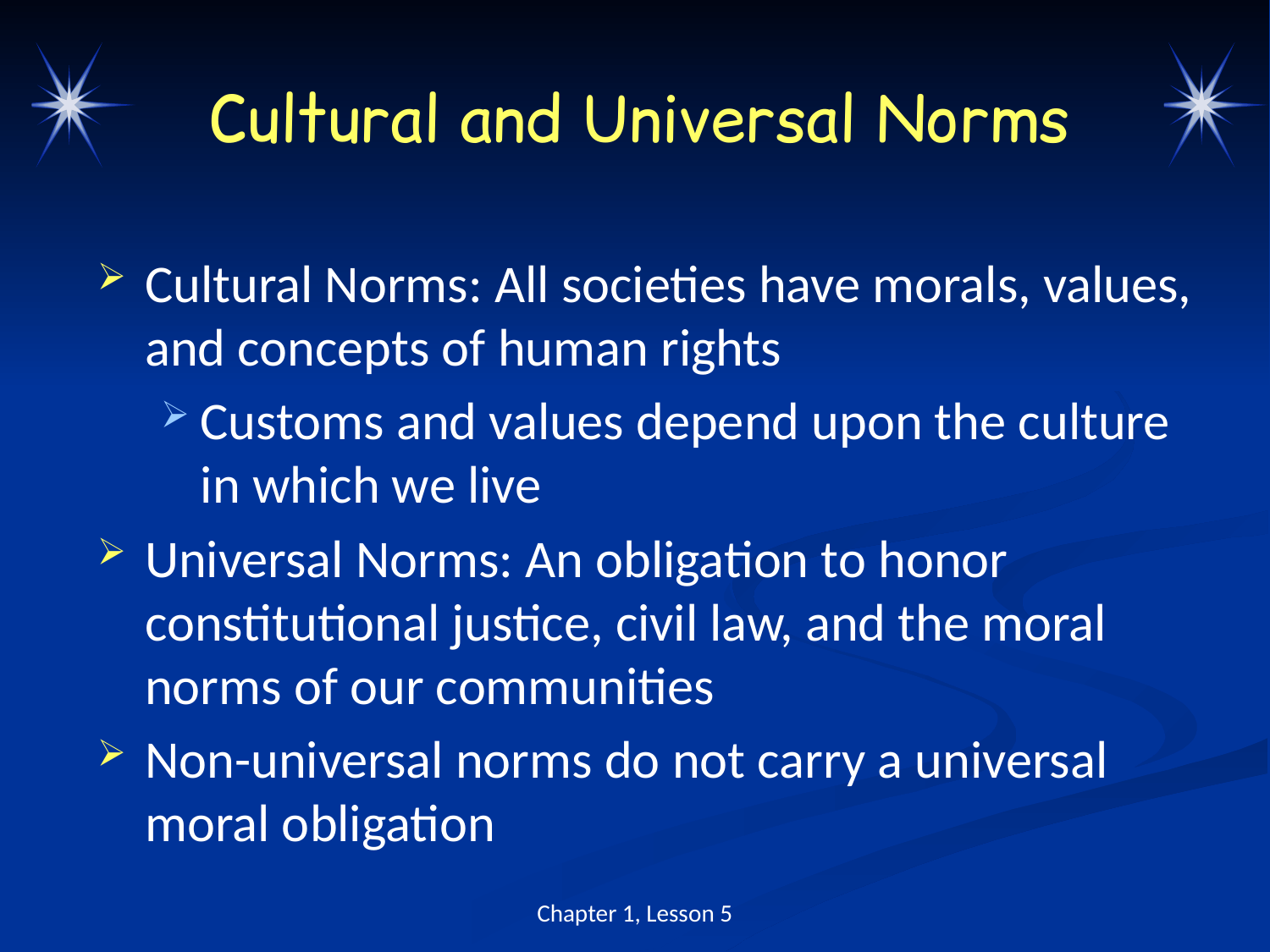

# Cultural and Universal Norms
Cultural Norms: All societies have morals, values, and concepts of human rights
Customs and values depend upon the culture in which we live
Universal Norms: An obligation to honor constitutional justice, civil law, and the moral norms of our communities
Non-universal norms do not carry a universal moral obligation
Chapter 1, Lesson 5